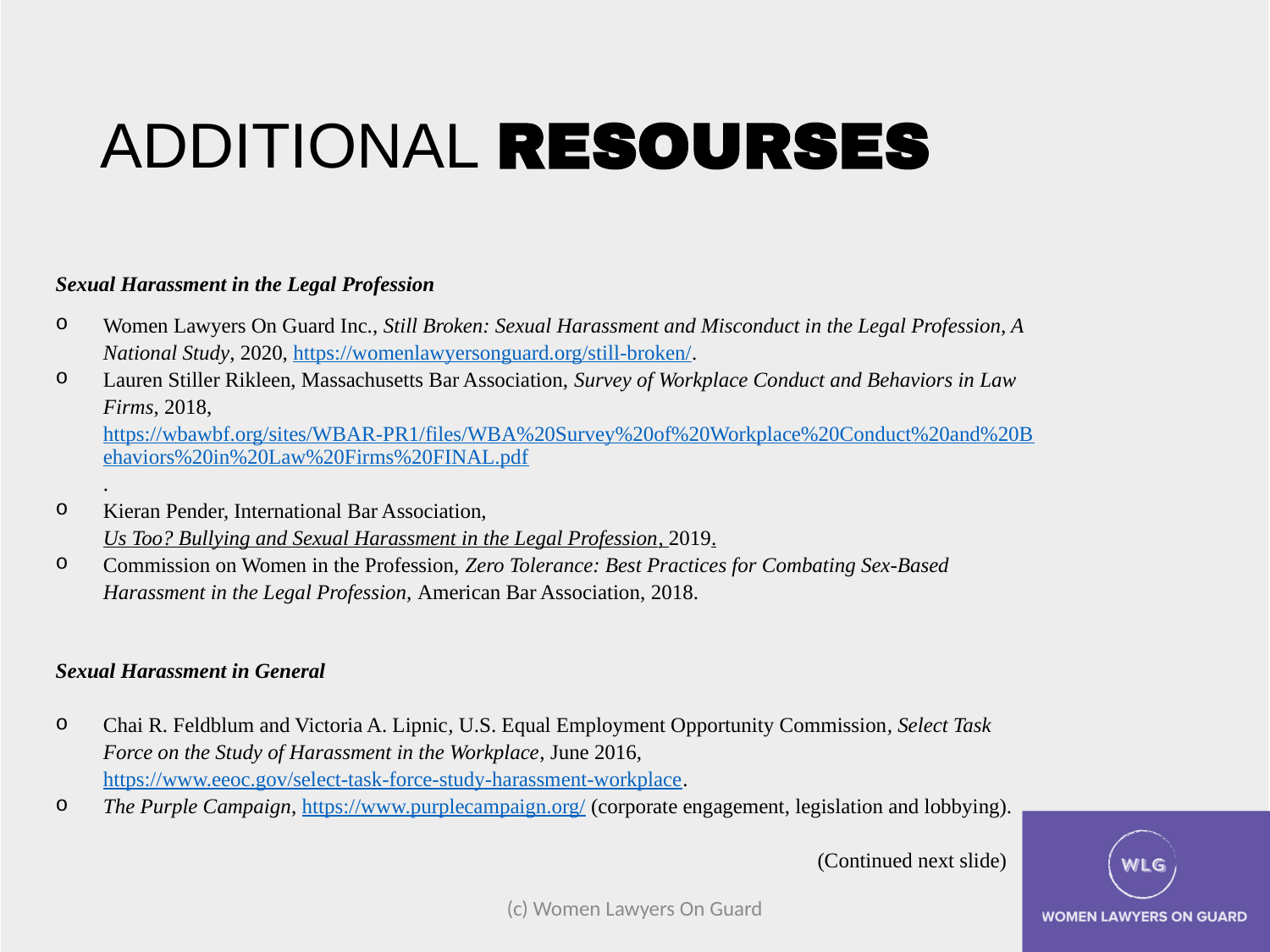

# ADDITIONAL RESOURSES
Sexual Harassment in the Legal Profession
Women Lawyers On Guard Inc., Still Broken: Sexual Harassment and Misconduct in the Legal Profession, A National Study, 2020, https://womenlawyersonguard.org/still-broken/.
Lauren Stiller Rikleen, Massachusetts Bar Association, Survey of Workplace Conduct and Behaviors in Law Firms, 2018, https://wbawbf.org/sites/WBAR-PR1/files/WBA%20Survey%20of%20Workplace%20Conduct%20and%20Behaviors%20in%20Law%20Firms%20FINAL.pdf.
Kieran Pender, International Bar Association, Us Too? Bullying and Sexual Harassment in the Legal Profession, 2019.
Commission on Women in the Profession, Zero Tolerance: Best Practices for Combating Sex-Based Harassment in the Legal Profession, American Bar Association, 2018.

Sexual Harassment in General

Chai R. Feldblum and Victoria A. Lipnic, U.S. Equal Employment Opportunity Commission, Select Task Force on the Study of Harassment in the Workplace, June 2016, https://www.eeoc.gov/select-task-force-study-harassment-workplace.
The Purple Campaign, https://www.purplecampaign.org/ (corporate engagement, legislation and lobbying).

						(Continued next slide)

(c) Women Lawyers On Guard